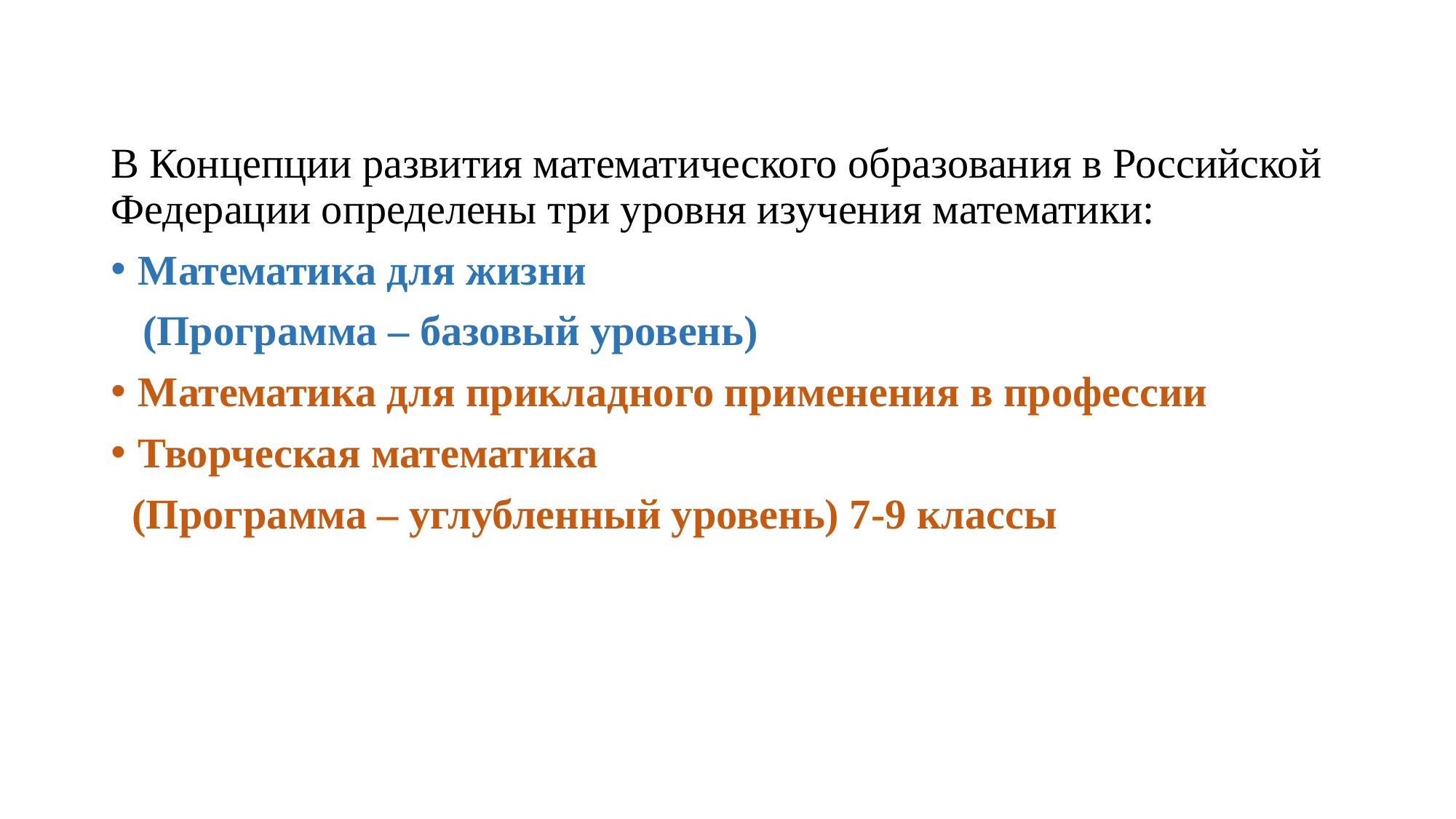

В Концепции развития математического образования в Российской Федерации определены три уровня изучения математики:
Математика для жизни
   (Программа – базовый уровень)
Математика для прикладного применения в профессии
Творческая математика
  (Программа – углубленный уровень) 7-9 классы